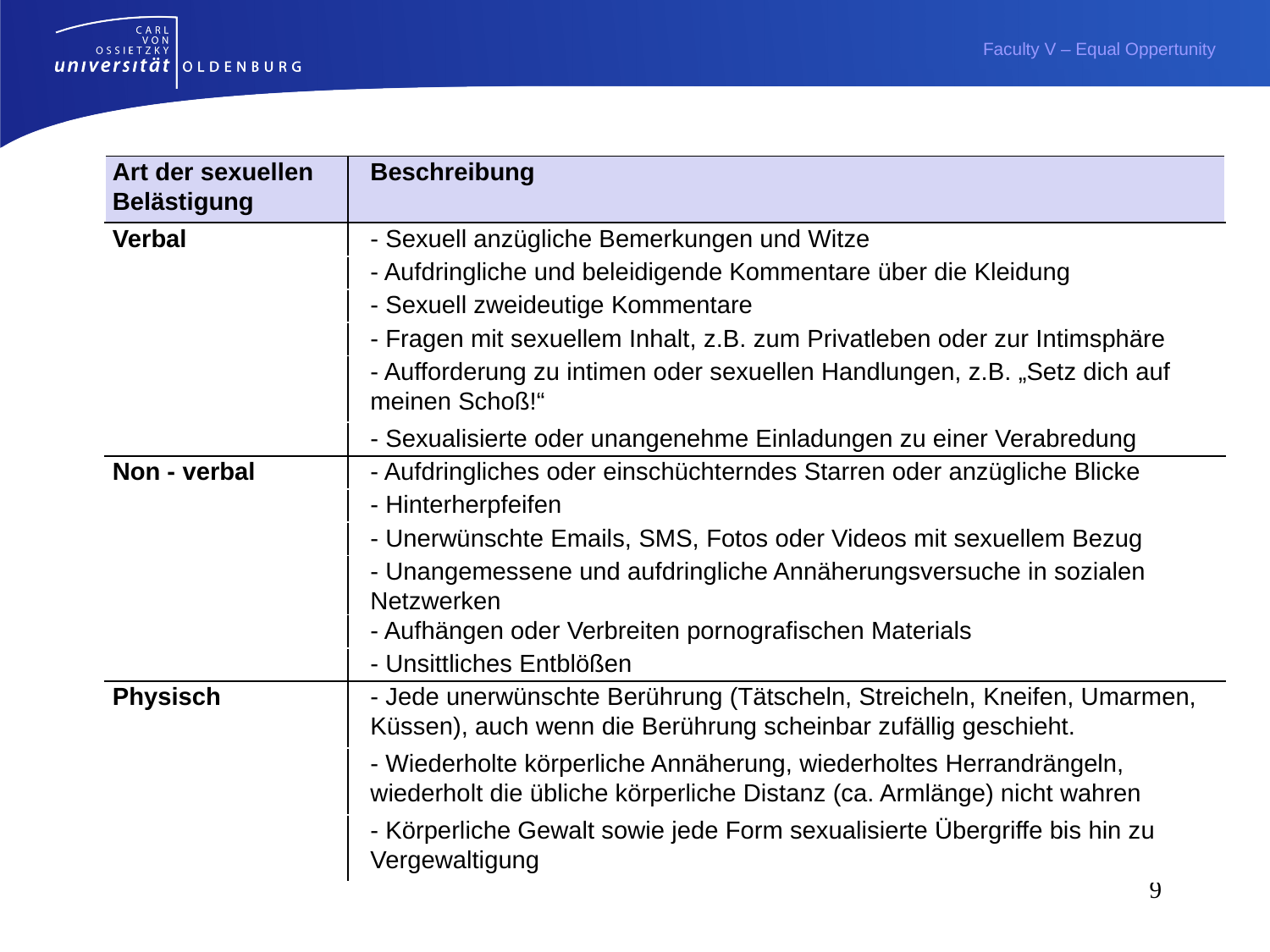

| Art der sexuellen Belästigung | Beschreibung |
| --- | --- |
| Verbal | - Sexuell anzügliche Bemerkungen und Witze |
|  | - Aufdringliche und beleidigende Kommentare über die Kleidung |
|  | - Sexuell zweideutige Kommentare |
|  | - Fragen mit sexuellem Inhalt, z.B. zum Privatleben oder zur Intimsphäre |
|  | - Aufforderung zu intimen oder sexuellen Handlungen, z.B. „Setz dich auf meinen Schoß!“ |
|  | - Sexualisierte oder unangenehme Einladungen zu einer Verabredung |
| Non - verbal | - Aufdringliches oder einschüchterndes Starren oder anzügliche Blicke |
|  | - Hinterherpfeifen |
|  | - Unerwünschte Emails, SMS, Fotos oder Videos mit sexuellem Bezug |
|  | - Unangemessene und aufdringliche Annäherungsversuche in sozialen Netzwerken |
|  | - Aufhängen oder Verbreiten pornografischen Materials |
|  | - Unsittliches Entblößen |
| Physisch | - Jede unerwünschte Berührung (Tätscheln, Streicheln, Kneifen, Umarmen, Küssen), auch wenn die Berührung scheinbar zufällig geschieht. |
|  | - Wiederholte körperliche Annäherung, wiederholtes Herrandrängeln, wiederholt die übliche körperliche Distanz (ca. Armlänge) nicht wahren |
|  | - Körperliche Gewalt sowie jede Form sexualisierte Übergriffe bis hin zu Vergewaltigung |
9